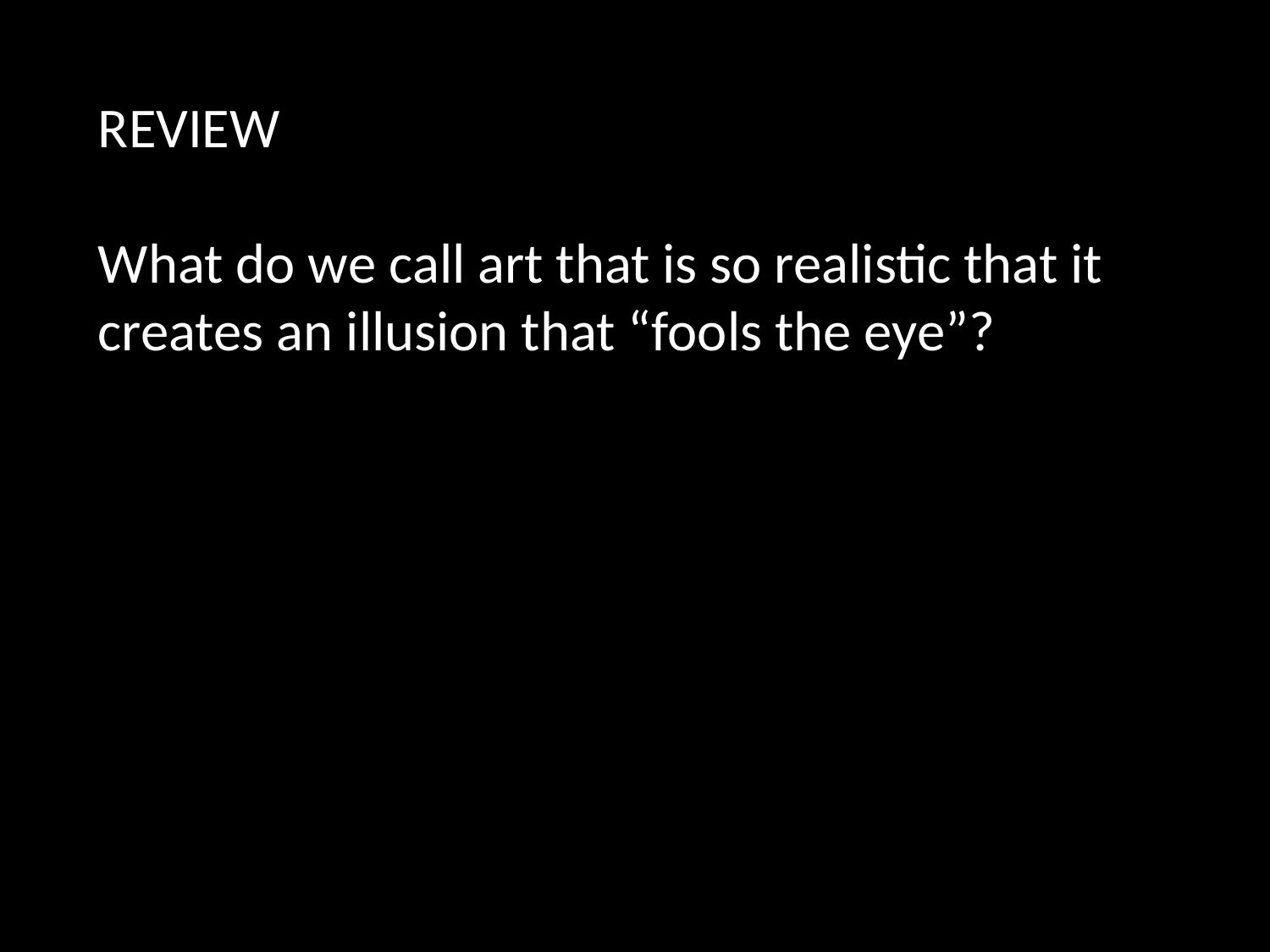

# REVIEW What do we call art that is so realistic that it creates an illusion that “fools the eye”?